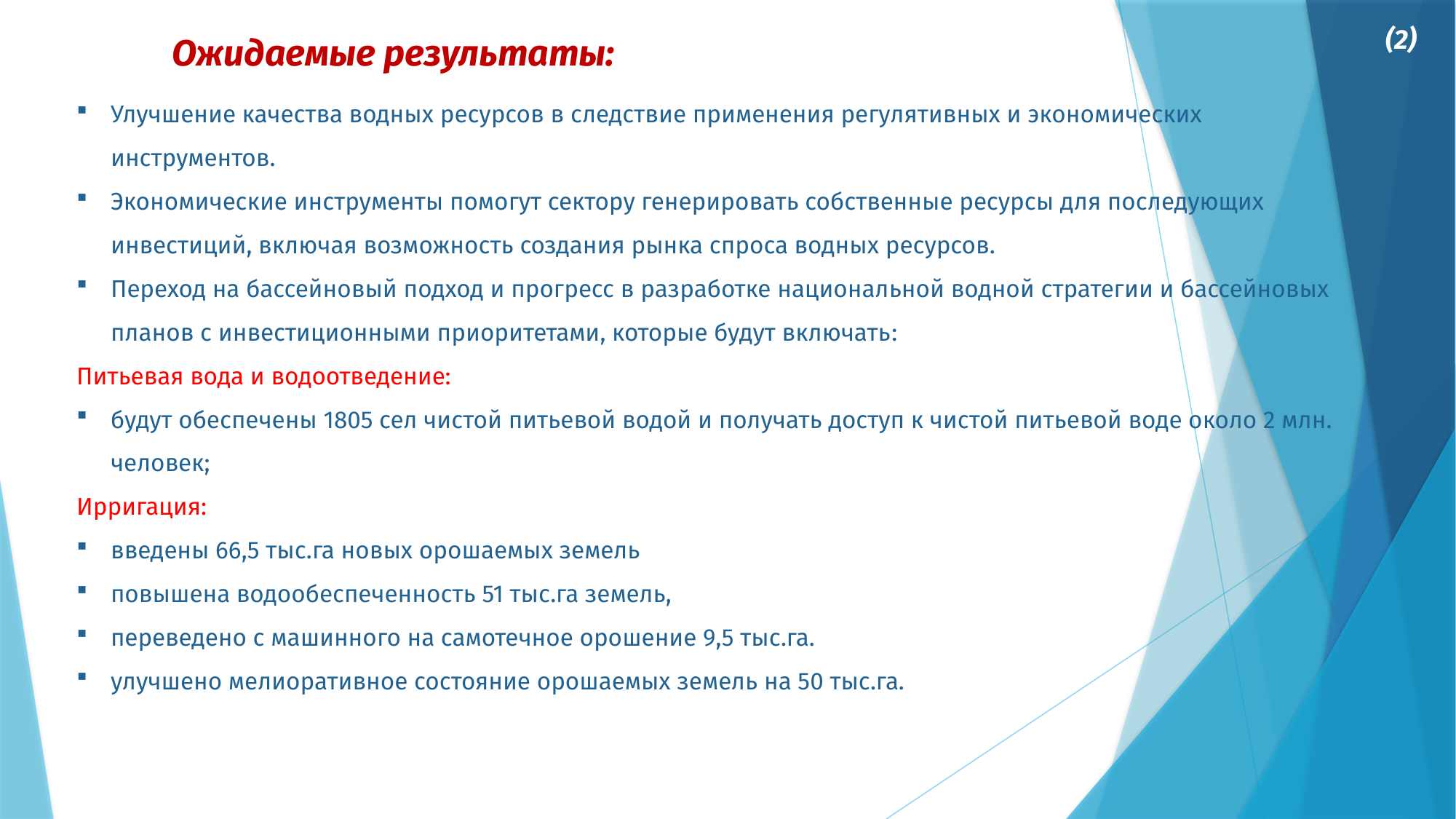

(2)
Ожидаемые результаты:
Улучшение качества водных ресурсов в следствие применения регулятивных и экономических инструментов.
Экономические инструменты помогут сектору генерировать собственные ресурсы для последующих инвестиций, включая возможность создания рынка спроса водных ресурсов.
Переход на бассейновый подход и прогресс в разработке национальной водной стратегии и бассейновых планов с инвестиционными приоритетами, которые будут включать:
Питьевая вода и водоотведение:
будут обеспечены 1805 сел чистой питьевой водой и получать доступ к чистой питьевой воде около 2 млн. человек;
Ирригация:
введены 66,5 тыс.га новых орошаемых земель
повышена водообеспеченность 51 тыс.га земель,
переведено с машинного на самотечное орошение 9,5 тыс.га.
улучшено мелиоративное состояние орошаемых земель на 50 тыс.га.